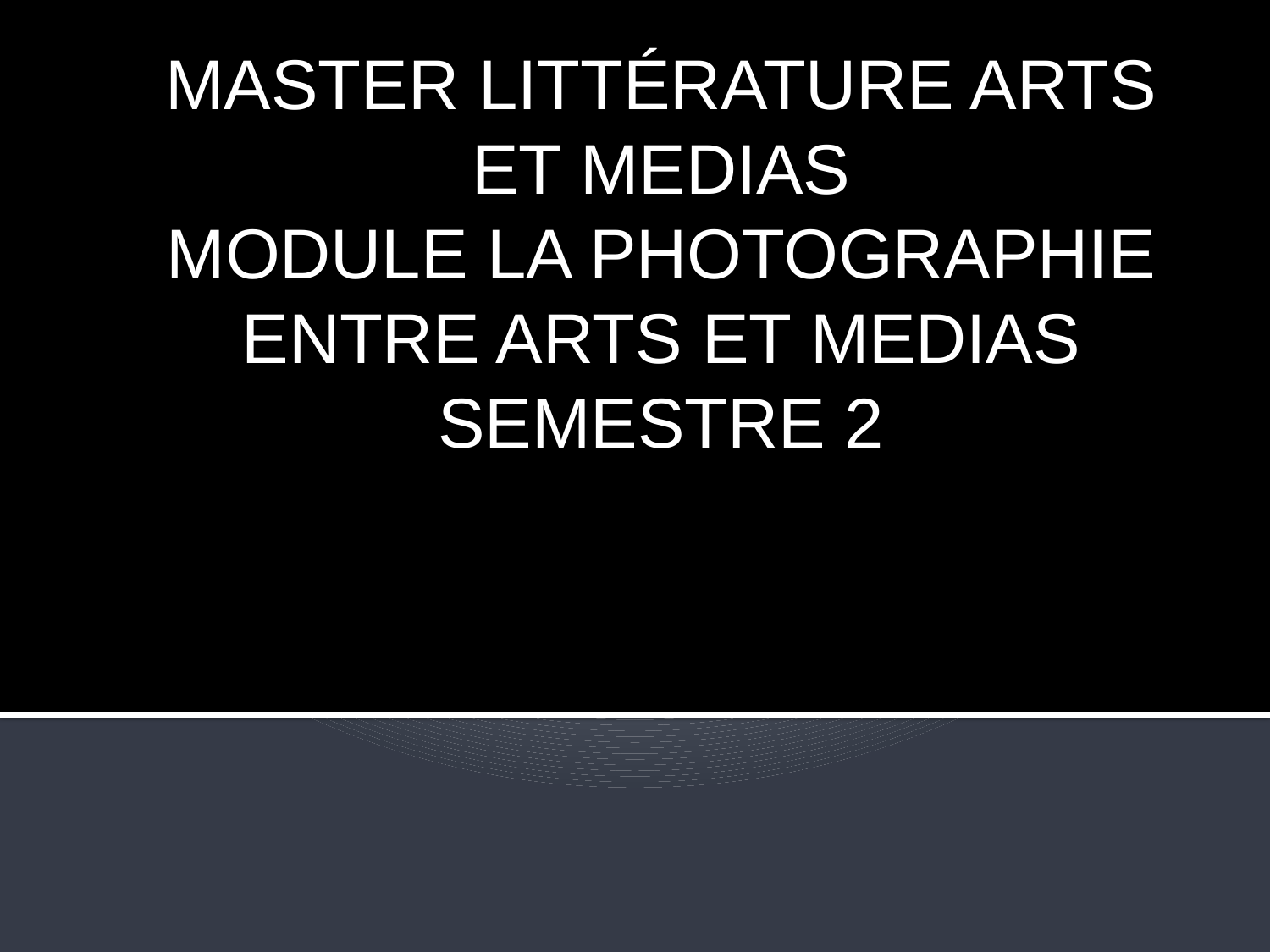

MASTER LITTÉRATURE ARTS ET MEDIAS
MODULE LA PHOTOGRAPHIE ENTRE ARTS ET MEDIAS
SEMESTRE 2
#